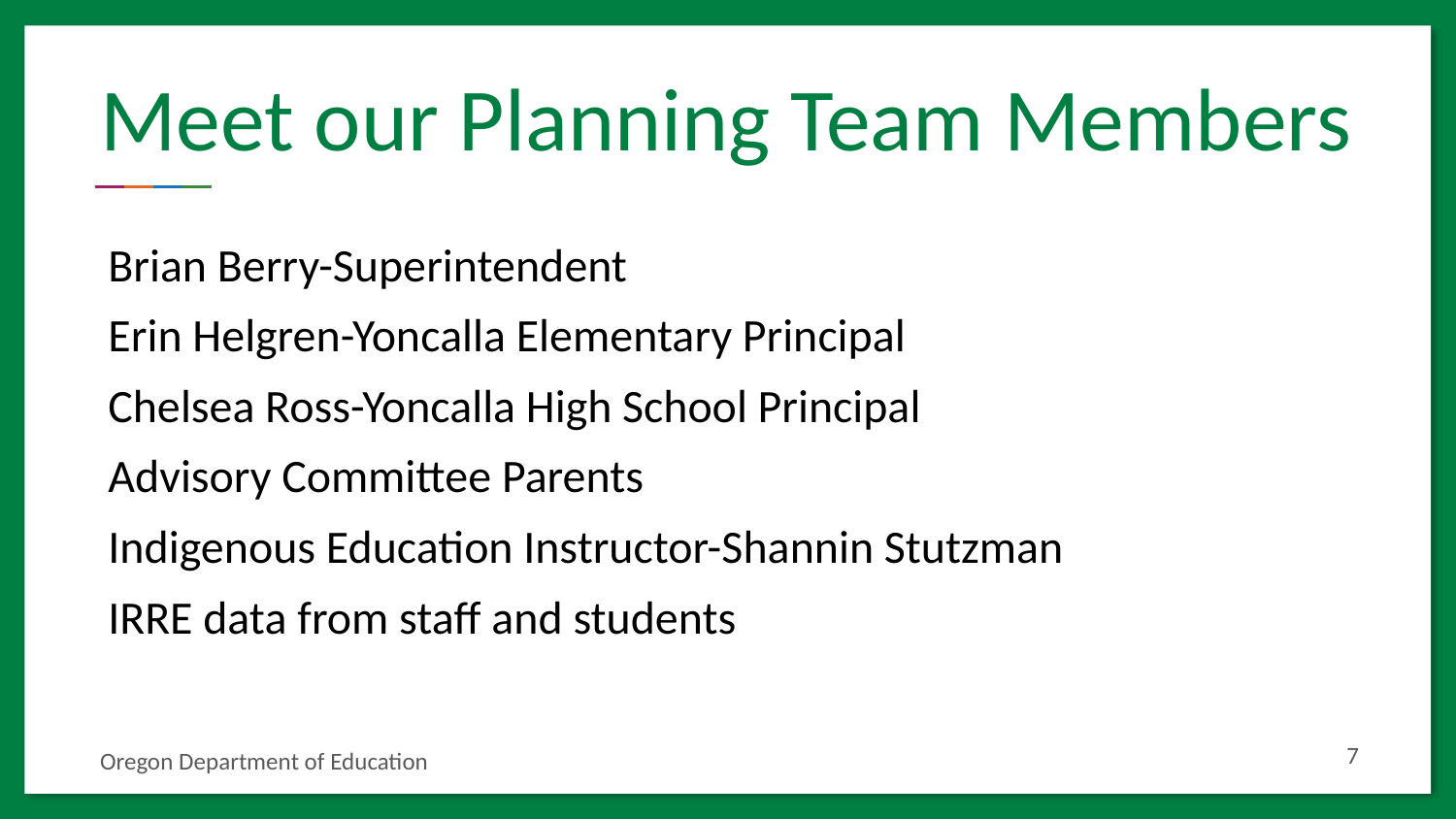

# Meet our Planning Team Members
Brian Berry-Superintendent
Erin Helgren-Yoncalla Elementary Principal
Chelsea Ross-Yoncalla High School Principal
Advisory Committee Parents
Indigenous Education Instructor-Shannin Stutzman
IRRE data from staff and students
7